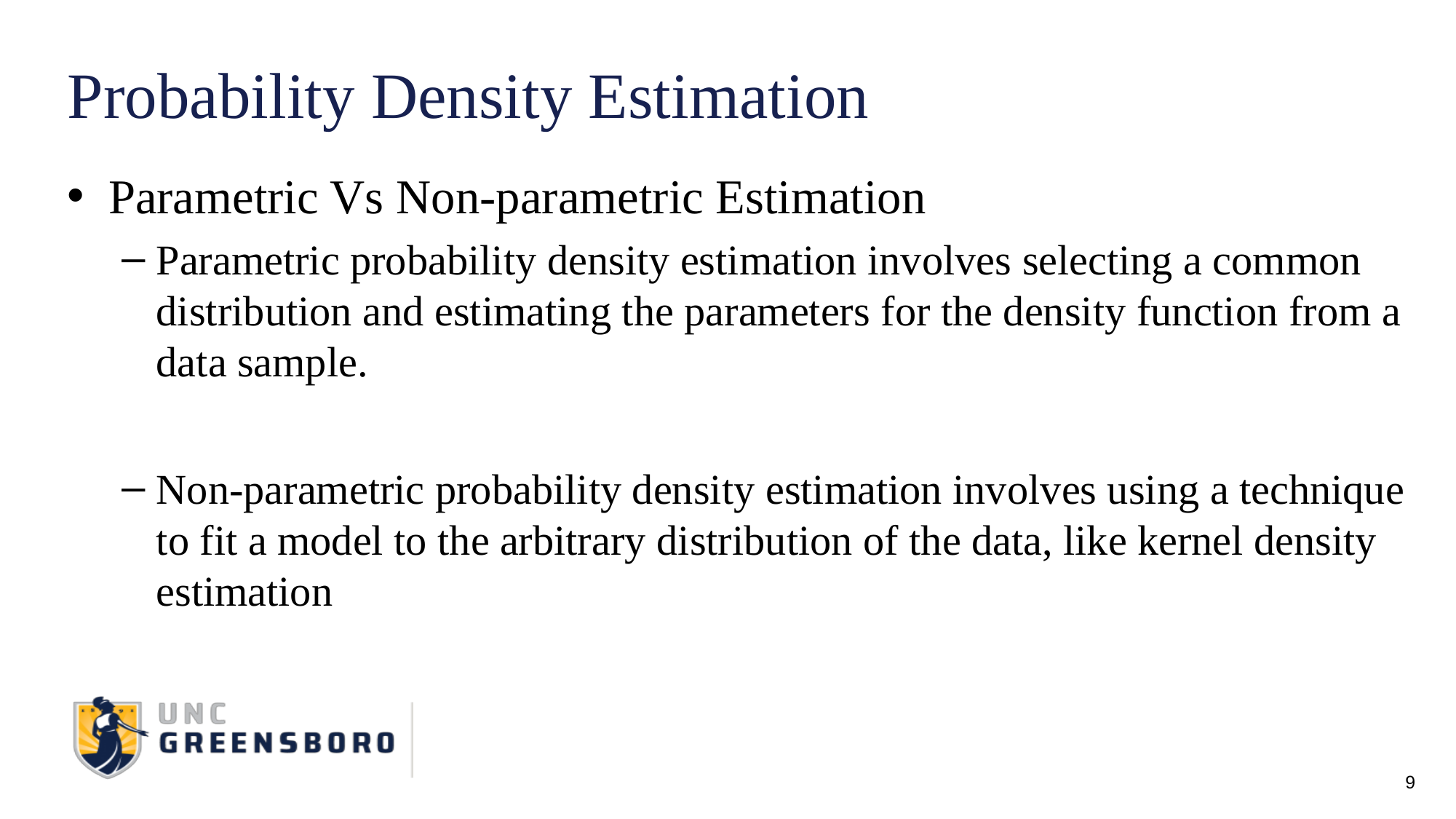

# Probability Density Estimation
Parametric Vs Non-parametric Estimation
Parametric probability density estimation involves selecting a common distribution and estimating the parameters for the density function from a data sample.

Non-parametric probability density estimation involves using a technique to fit a model to the arbitrary distribution of the data, like kernel density estimation

9